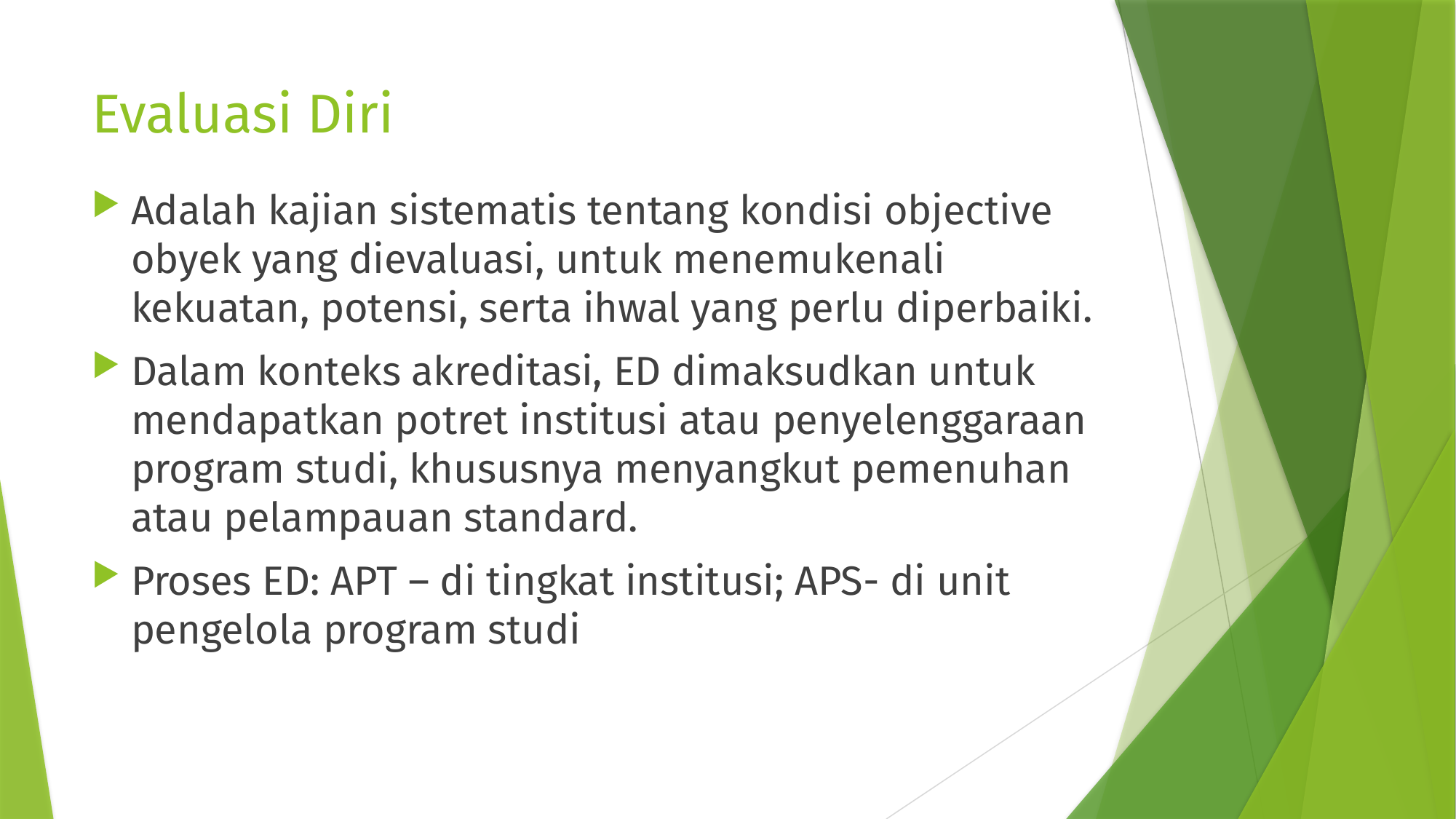

# Evaluasi Diri
Adalah kajian sistematis tentang kondisi objective obyek yang dievaluasi, untuk menemukenali kekuatan, potensi, serta ihwal yang perlu diperbaiki.
Dalam konteks akreditasi, ED dimaksudkan untuk mendapatkan potret institusi atau penyelenggaraan program studi, khususnya menyangkut pemenuhan atau pelampauan standard.
Proses ED: APT – di tingkat institusi; APS- di unit pengelola program studi